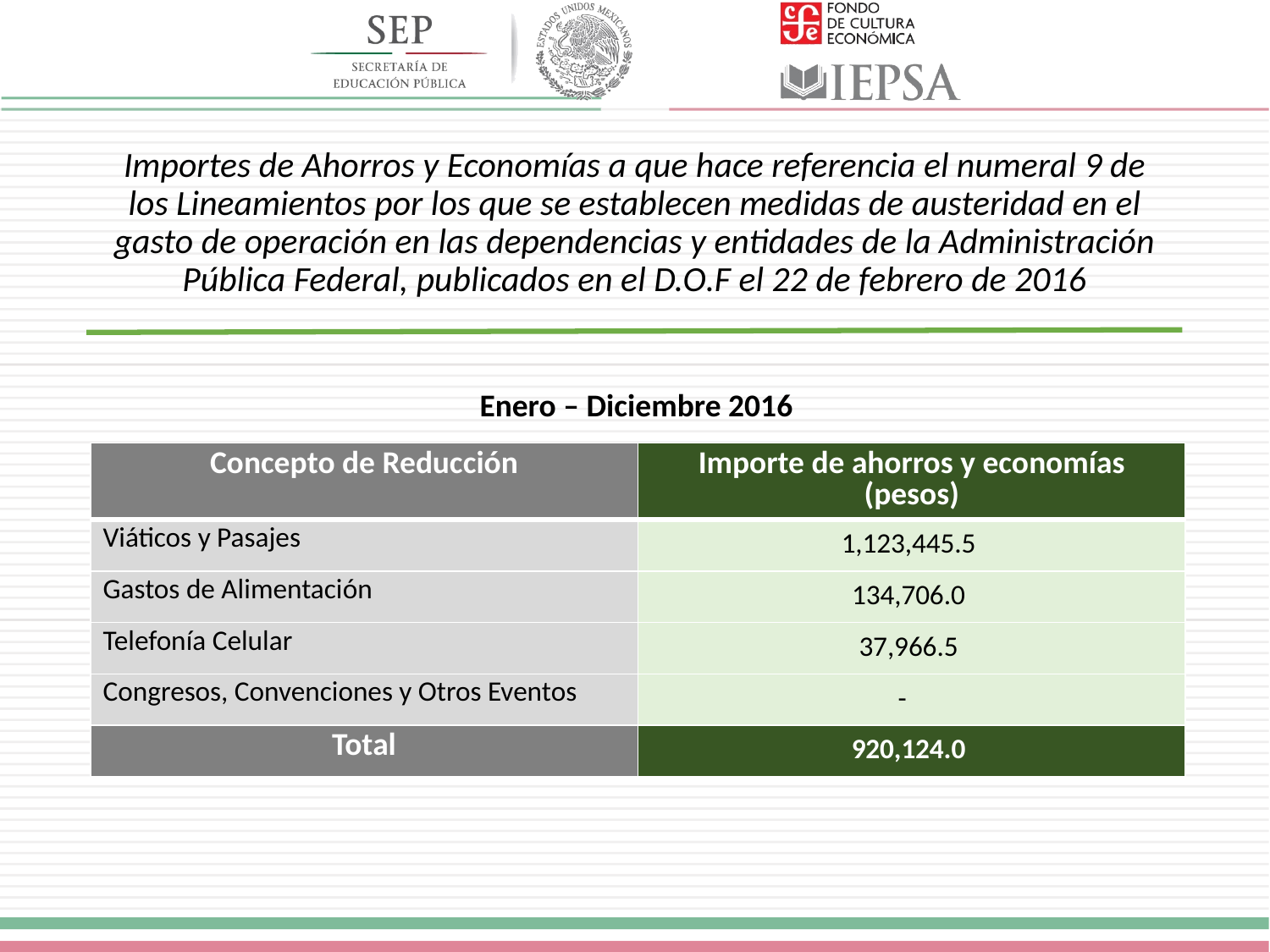

# Importes de Ahorros y Economías a que hace referencia el numeral 9 de los Lineamientos por los que se establecen medidas de austeridad en el gasto de operación en las dependencias y entidades de la Administración Pública Federal, publicados en el D.O.F el 22 de febrero de 2016
Enero – Diciembre 2016
| Concepto de Reducción | Importe de ahorros y economías (pesos) |
| --- | --- |
| Viáticos y Pasajes | 1,123,445.5 |
| Gastos de Alimentación | 134,706.0 |
| Telefonía Celular | 37,966.5 |
| Congresos, Convenciones y Otros Eventos | - |
| Total | 920,124.0 |